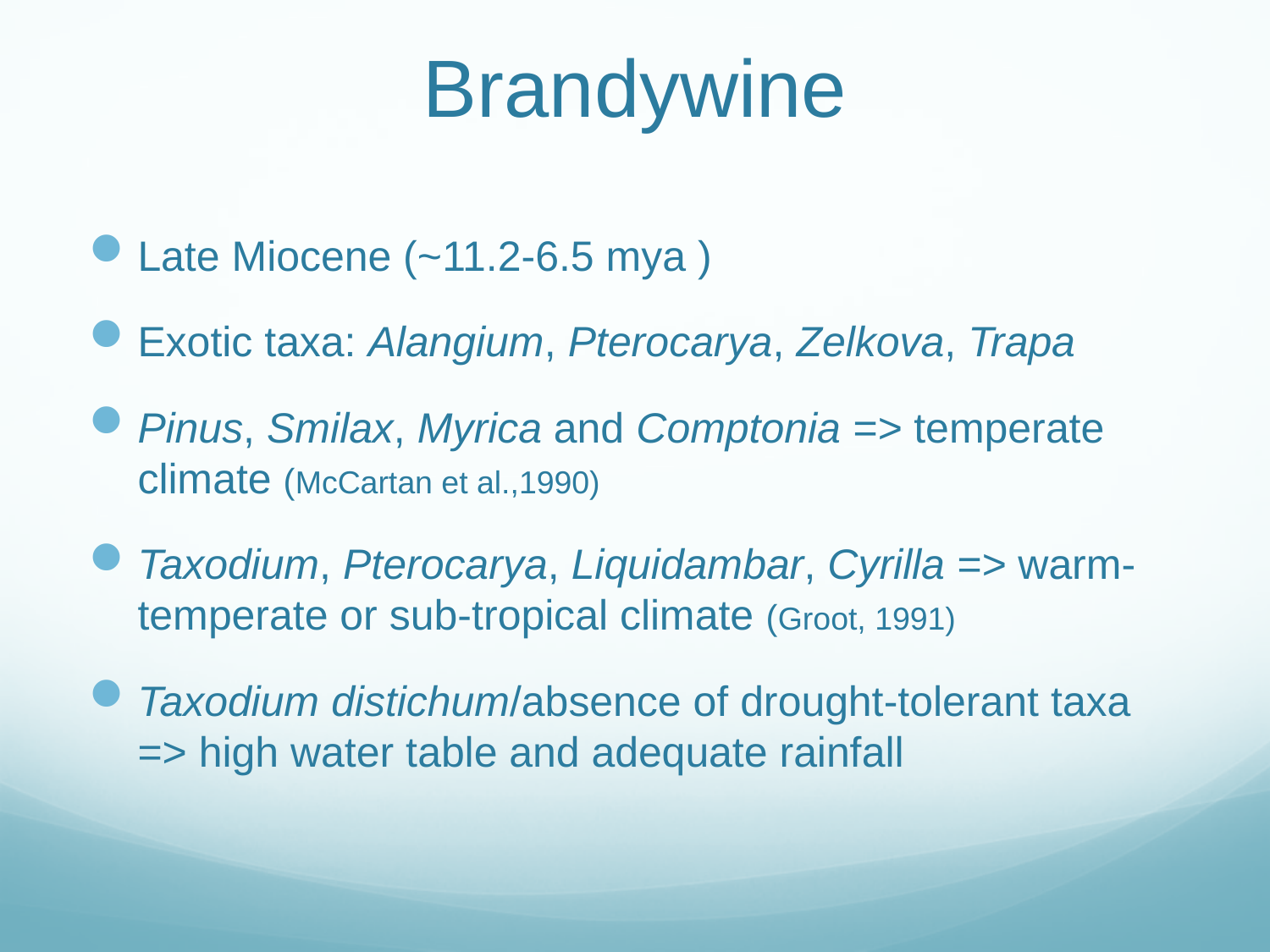

# Brandywine
Late Miocene (~11.2-6.5 mya )
Exotic taxa: Alangium, Pterocarya, Zelkova, Trapa
Pinus, Smilax, Myrica and Comptonia => temperate climate (McCartan et al.,1990)
Taxodium, Pterocarya, Liquidambar, Cyrilla => warm-temperate or sub-tropical climate (Groot, 1991)
Taxodium distichum/absence of drought-tolerant taxa => high water table and adequate rainfall